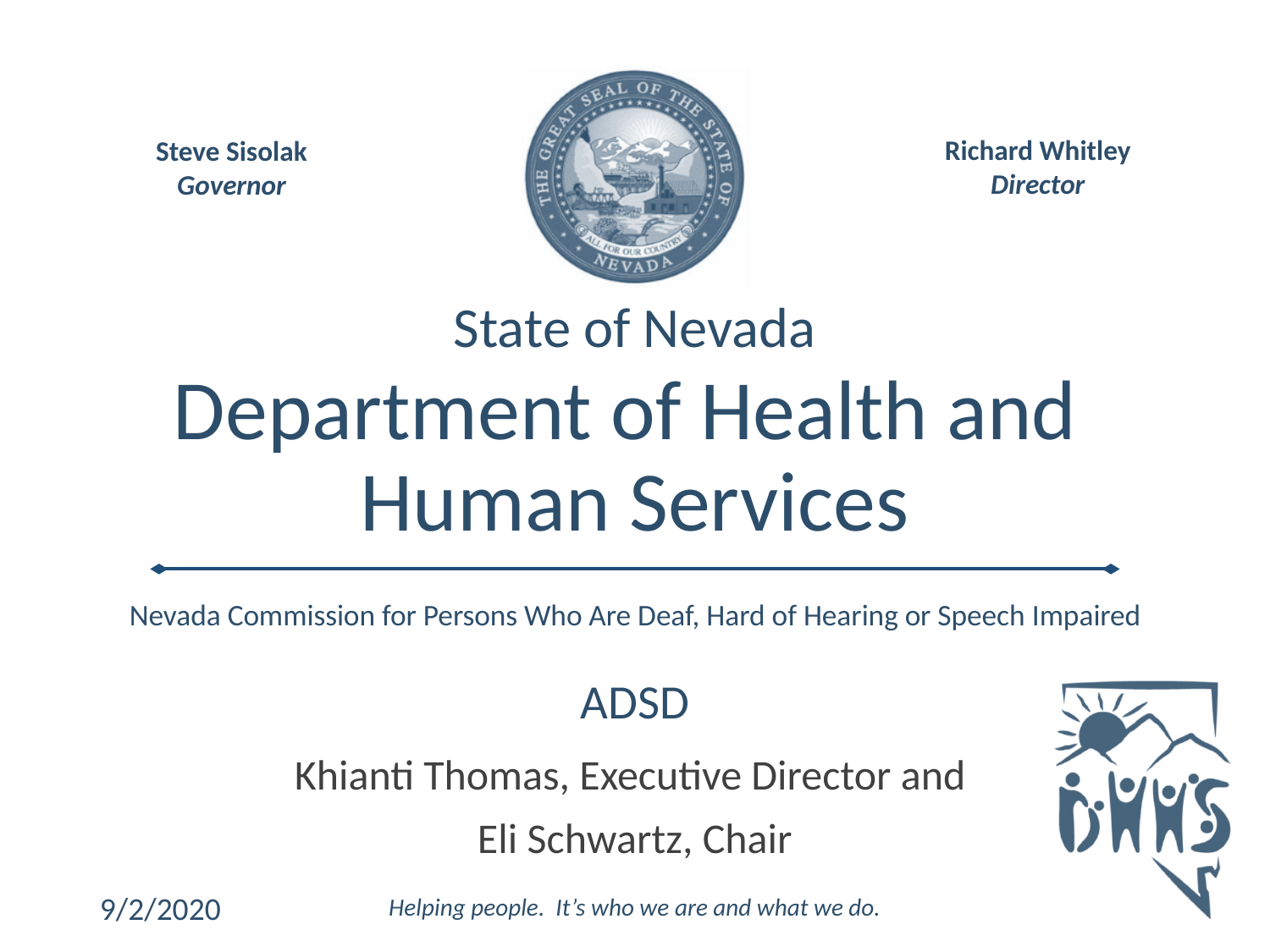

Nevada Commission for Persons Who Are Deaf, Hard of Hearing or Speech Impaired
# ADSD
Khianti Thomas, Executive Director and
Eli Schwartz, Chair
9/2/2020